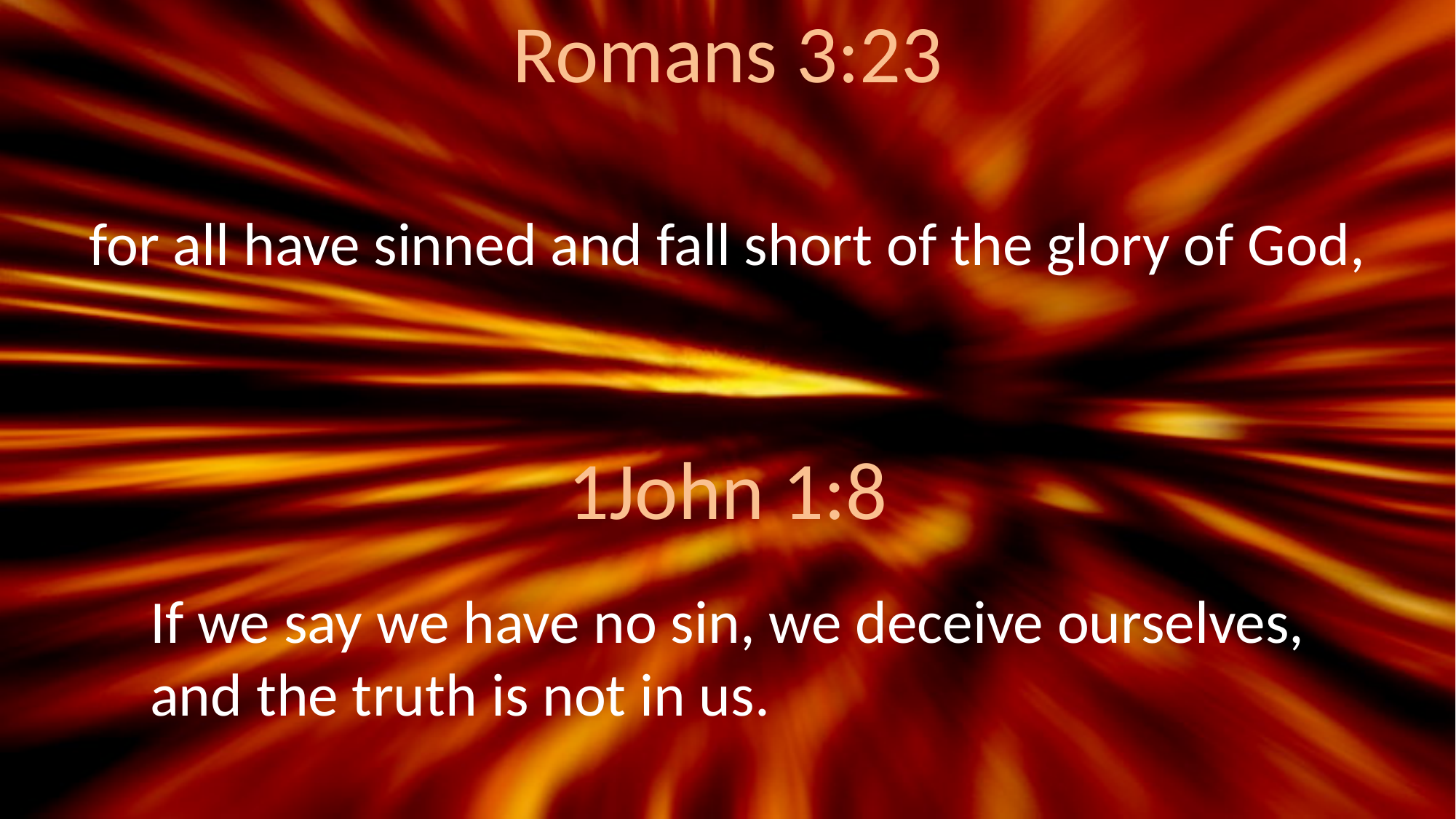

# Romans 3:23
for all have sinned and fall short of the glory of God,
1John 1:8
If we say we have no sin, we deceive ourselves, and the truth is not in us.